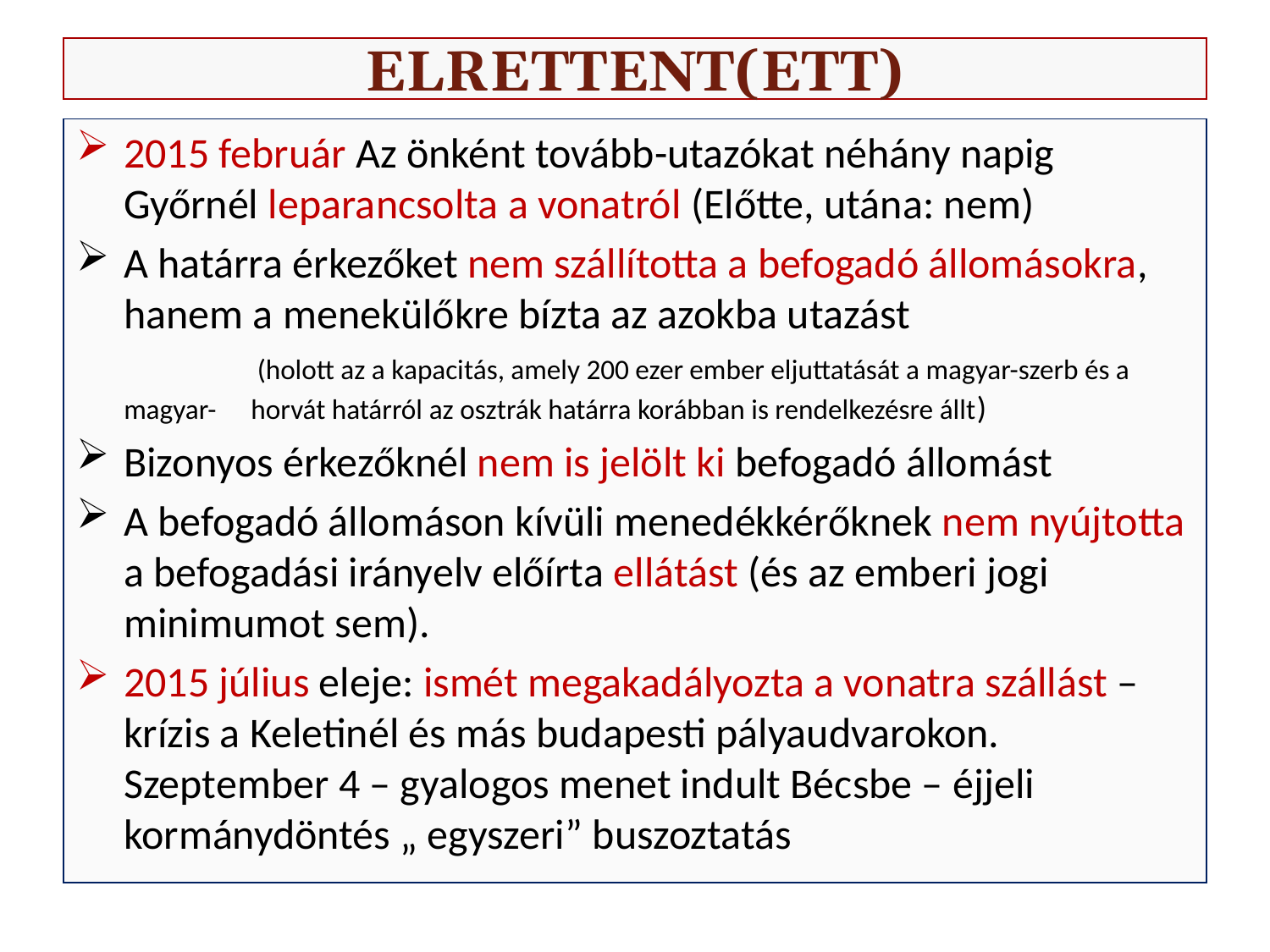

# ELRETTENT(ETT)
2015 február Az önként tovább-utazókat néhány napig Győrnél leparancsolta a vonatról (Előtte, utána: nem)
A határra érkezőket nem szállította a befogadó állomásokra, hanem a menekülőkre bízta az azokba utazást
	 (holott az a kapacitás, amely 200 ezer ember eljuttatását a magyar-szerb és a magyar-	horvát határról az osztrák határra korábban is rendelkezésre állt)
Bizonyos érkezőknél nem is jelölt ki befogadó állomást
A befogadó állomáson kívüli menedékkérőknek nem nyújtotta a befogadási irányelv előírta ellátást (és az emberi jogi minimumot sem).
2015 július eleje: ismét megakadályozta a vonatra szállást – krízis a Keletinél és más budapesti pályaudvarokon. Szeptember 4 – gyalogos menet indult Bécsbe – éjjeli kormánydöntés „ egyszeri” buszoztatás